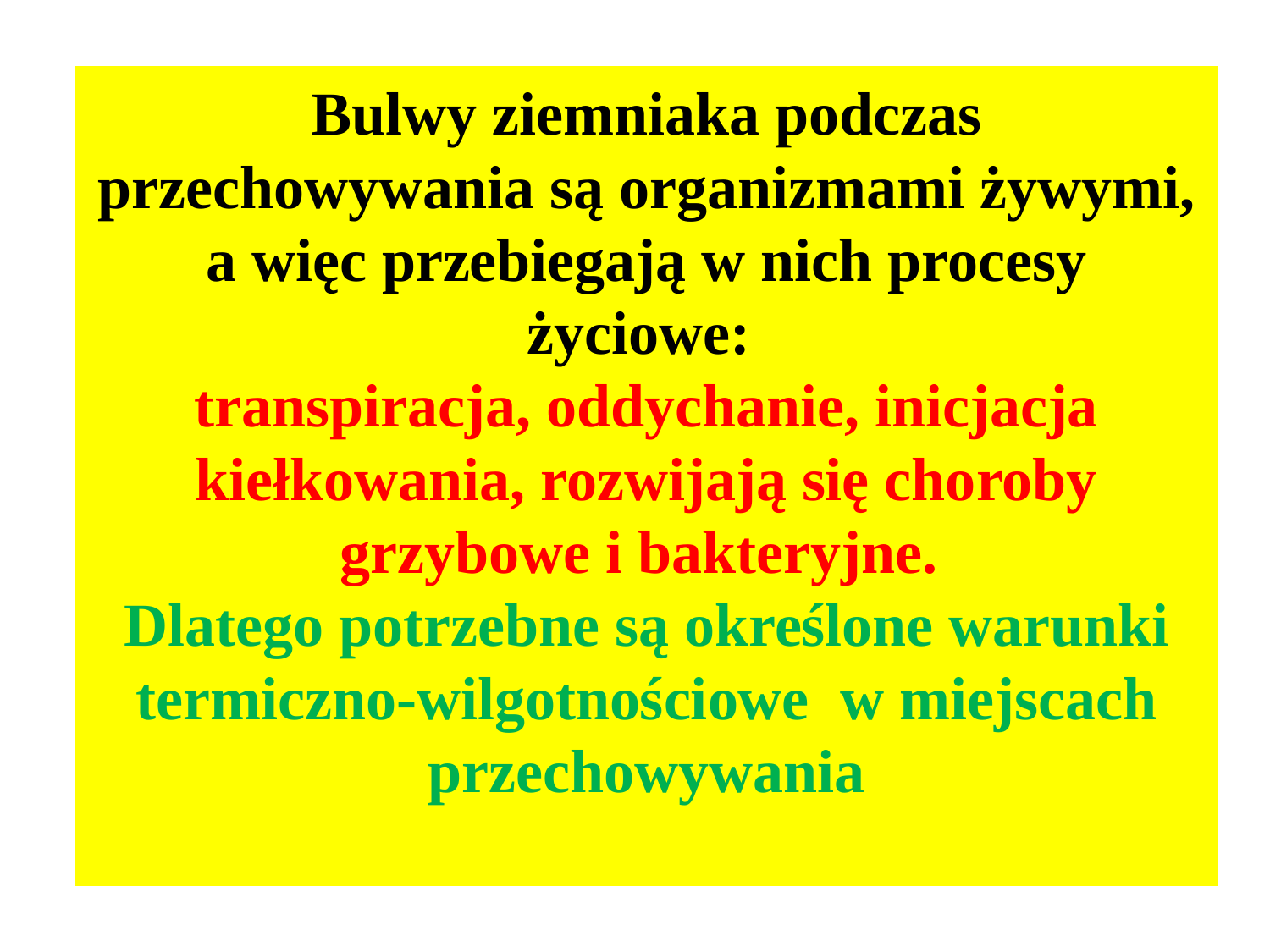

# Bulwy ziemniaka podczas przechowywania są organizmami żywymi, a więc przebiegają w nich procesy życiowe: transpiracja, oddychanie, inicjacja kiełkowania, rozwijają się choroby grzybowe i bakteryjne. Dlatego potrzebne są określone warunki termiczno-wilgotnościowe  w miejscach przechowywania